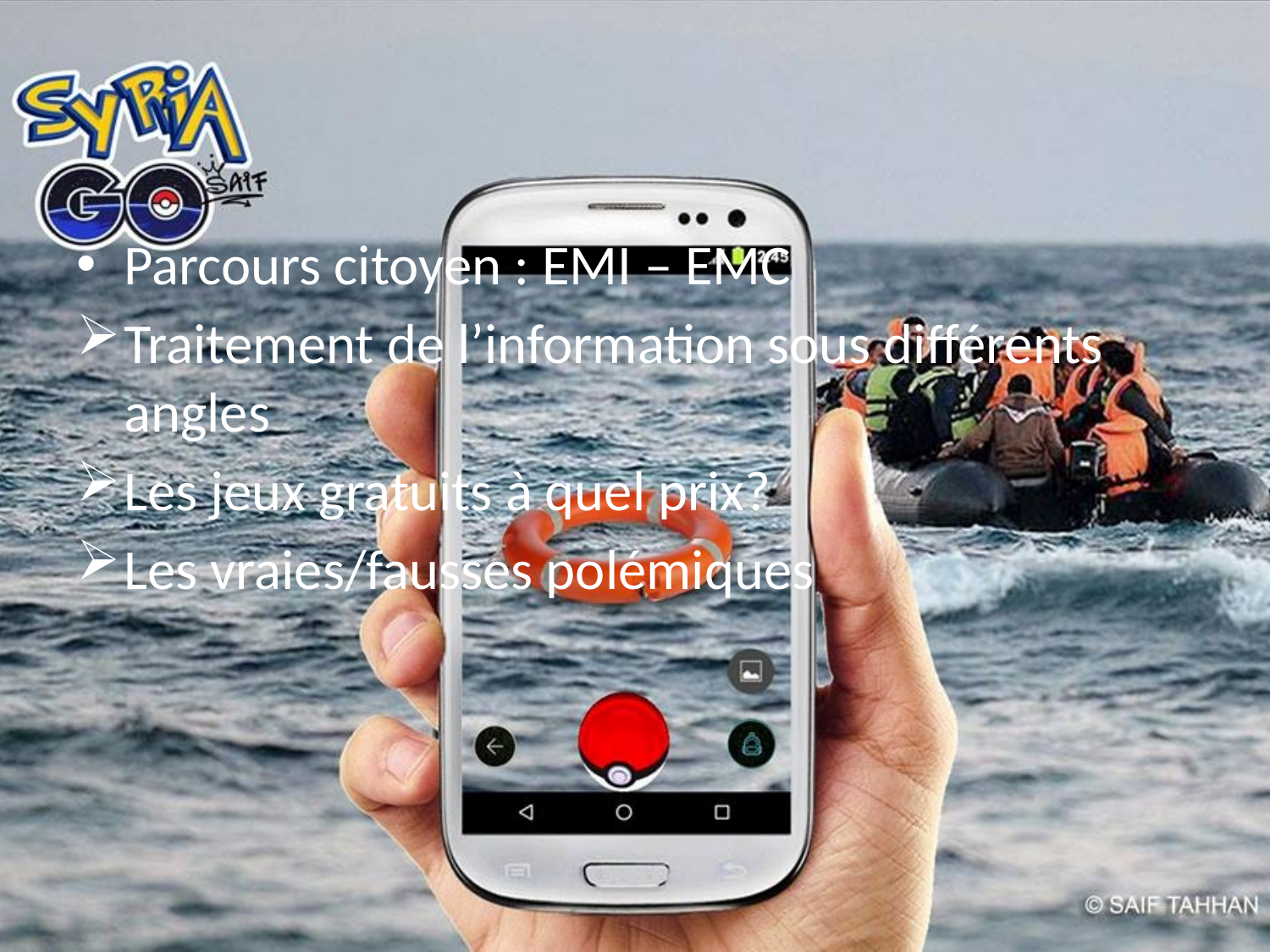

Parcours citoyen : EMI – EMC
Traitement de l’information sous différents angles
Les jeux gratuits à quel prix?
Les vraies/fausses polémiques